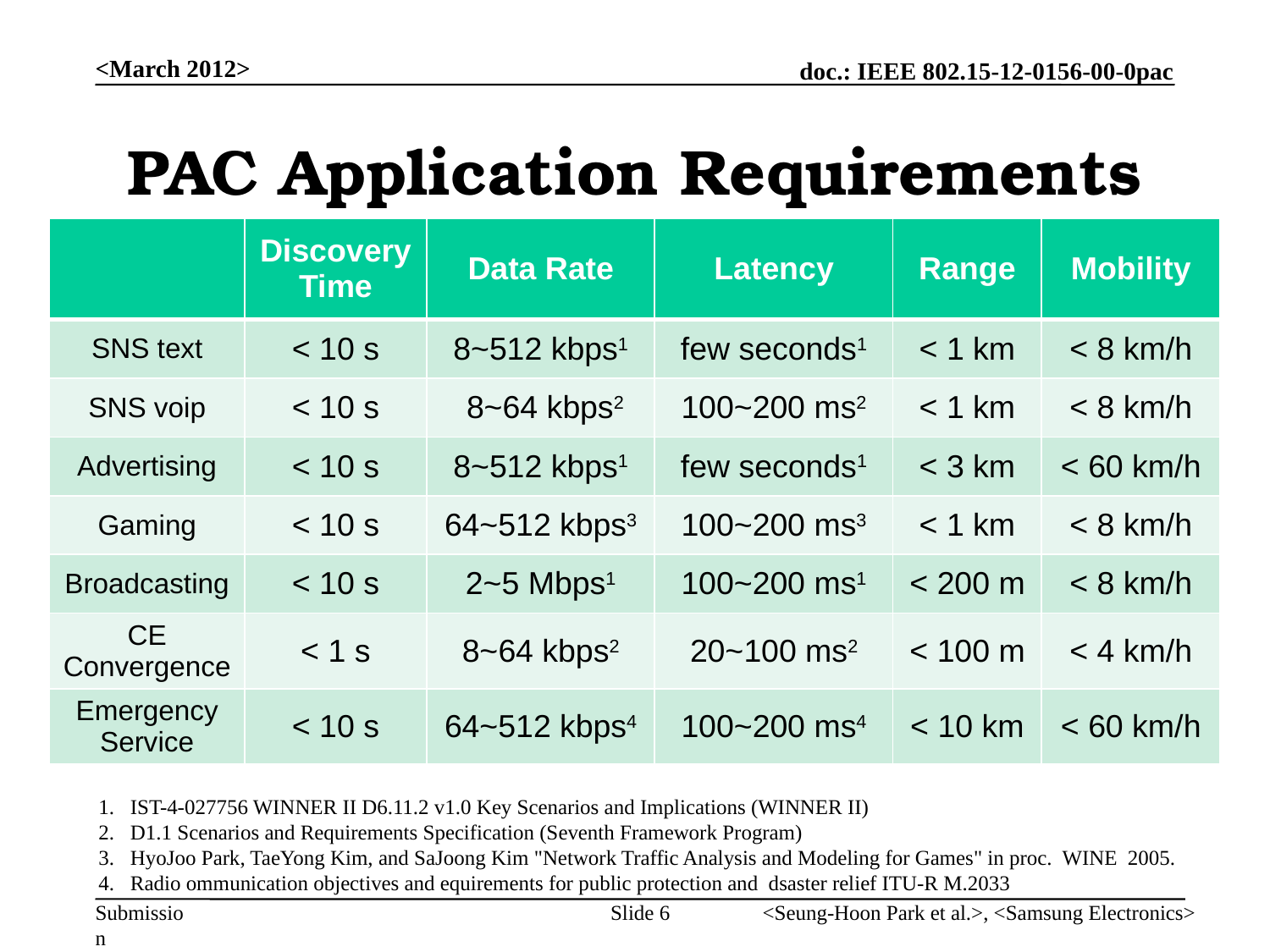

<March 2012>
# PAC Application Requirements
|  | Discovery Time | Data Rate | Latency | Range | Mobility |
| --- | --- | --- | --- | --- | --- |
| SNS text | < 10 s | 8~512 kbps1 | few seconds1 | < 1 km | < 8 km/h |
| SNS voip | < 10 s | 8~64 kbps2 | 100~200 ms2 | < 1 km | < 8 km/h |
| Advertising | < 10 s | 8~512 kbps1 | few seconds1 | < 3 km | < 60 km/h |
| Gaming | < 10 s | 64~512 kbps3 | 100~200 ms3 | < 1 km | < 8 km/h |
| Broadcasting | < 10 s | 2~5 Mbps1 | 100~200 ms1 | < 200 m | < 8 km/h |
| CE Convergence | < 1 s | 8~64 kbps2 | 20~100 ms2 | < 100 m | < 4 km/h |
| Emergency Service | < 10 s | 64~512 kbps4 | 100~200 ms4 | < 10 km | < 60 km/h |
IST-4-027756 WINNER II D6.11.2 v1.0 Key Scenarios and Implications (WINNER II)
D1.1 Scenarios and Requirements Specification (Seventh Framework Program)
HyoJoo Park, TaeYong Kim, and SaJoong Kim "Network Traffic Analysis and Modeling for Games" in proc.  WINE  2005.
Radio ommunication objectives and equirements for public protection and  dsaster relief ITU-R M.2033
Slide 6
<Seung-Hoon Park et al.>, <Samsung Electronics>